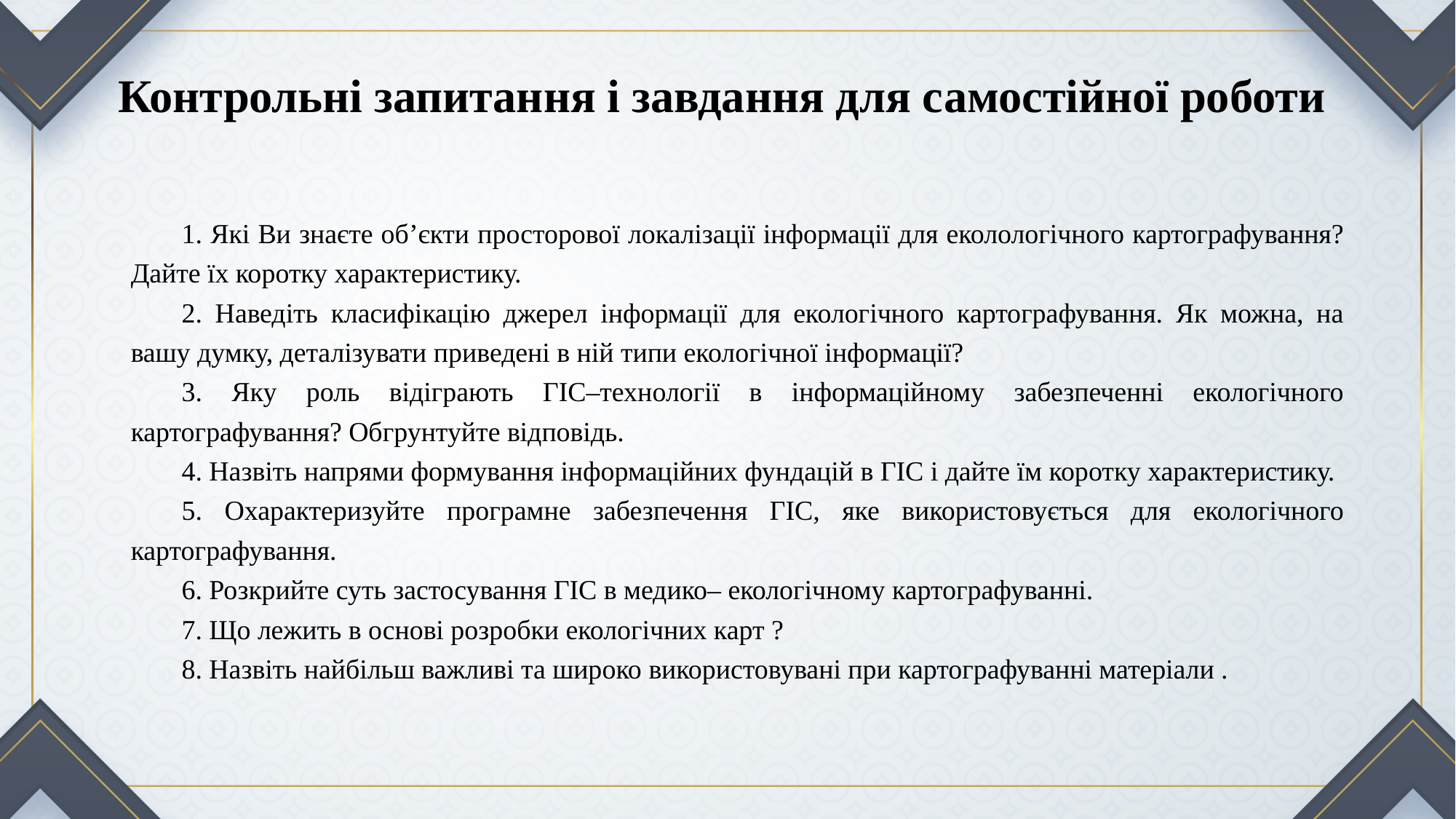

# Контрольні запитання і завдання для самостійної роботи

1. Які Ви знаєте об’єкти просторової локалізації інформації для еколологічного картографування? Дайте їх коротку характеристику.
2. Наведіть класифікацію джерел інформації для екологічного картографування. Як можна, на вашу думку, деталізувати приведені в ній типи екологічної інформації?
3. Яку роль відіграють ГІС–технології в інформаційному забезпеченні екологічного картографування? Обгрунтуйте відповідь.
4. Назвіть напрями формування інформаційних фундацій в ГІС і дайте їм коротку характеристику.
5. Охарактеризуйте програмне забезпечення ГІС, яке використовується для екологічного картографування.
6. Розкрийте суть застосування ГІС в медико– екологічному картографуванні.
7. Що лежить в основі розробки екологічних карт ?
8. Назвіть найбільш важливі та широко використовувані при картографуванні матеріали .